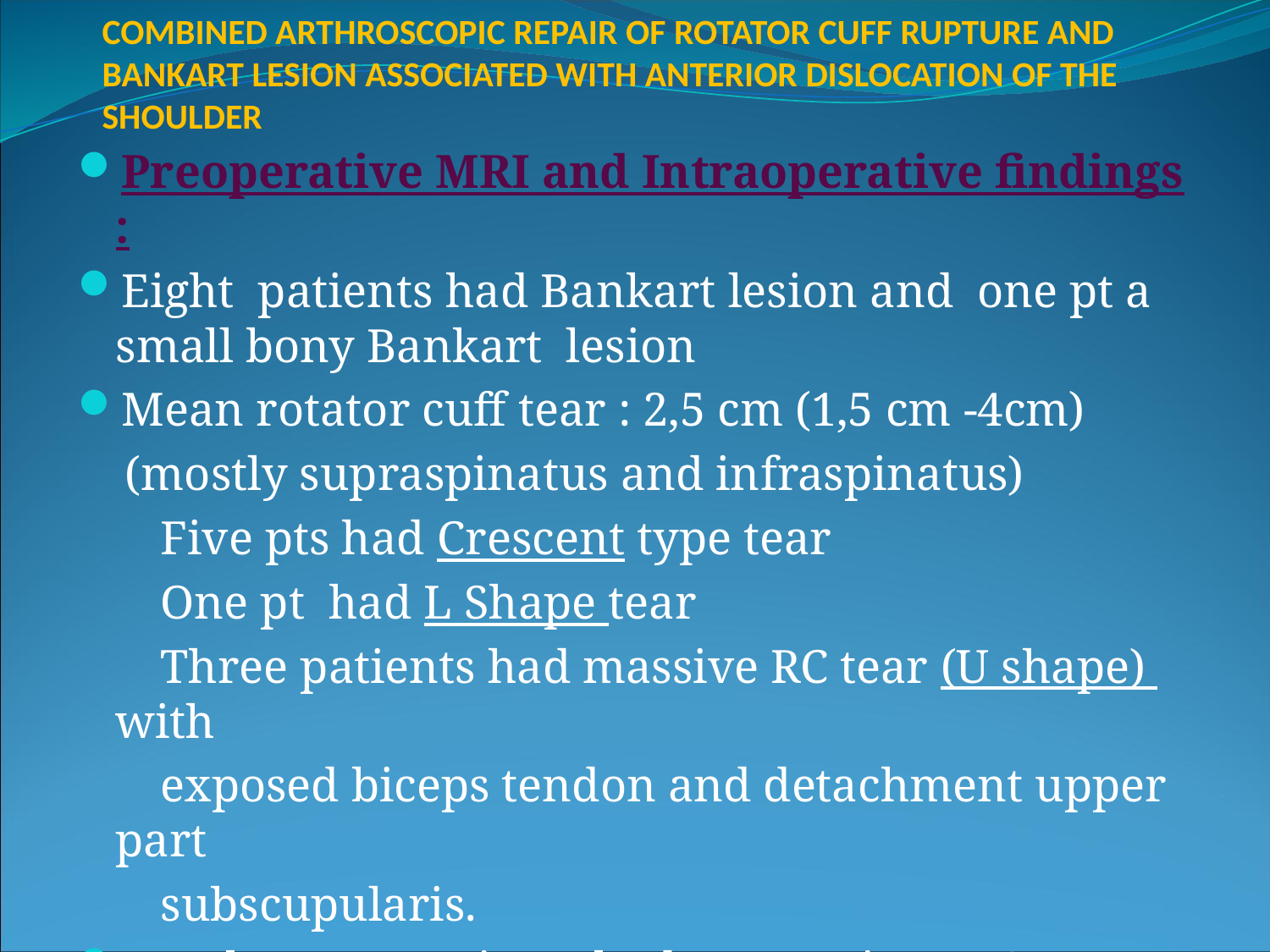

# COMBINED ARTHROSCOPIC REPAIR OF ROTATOR CUFF RUPTURE AND BANKART LESION ASSOCIATED WITH ANTERIOR DISLOCATION OF THE SHOULDER
Preoperative MRI and Intraoperative findings :
Eight  patients had Bankart lesion and  one pt a small bony Bankart  lesion
Mean rotator cuff tear : 2,5 cm (1,5 cm -4cm)
    (mostly supraspinatus and infraspinatus)
       Five pts had Crescent type tear
       One pt  had L Shape tear
       Three patients had massive RC tear (U shape)  with
       exposed biceps tendon and detachment upper part
       subscupularis.
Another two patients had concominant  SLAP lesion  type II